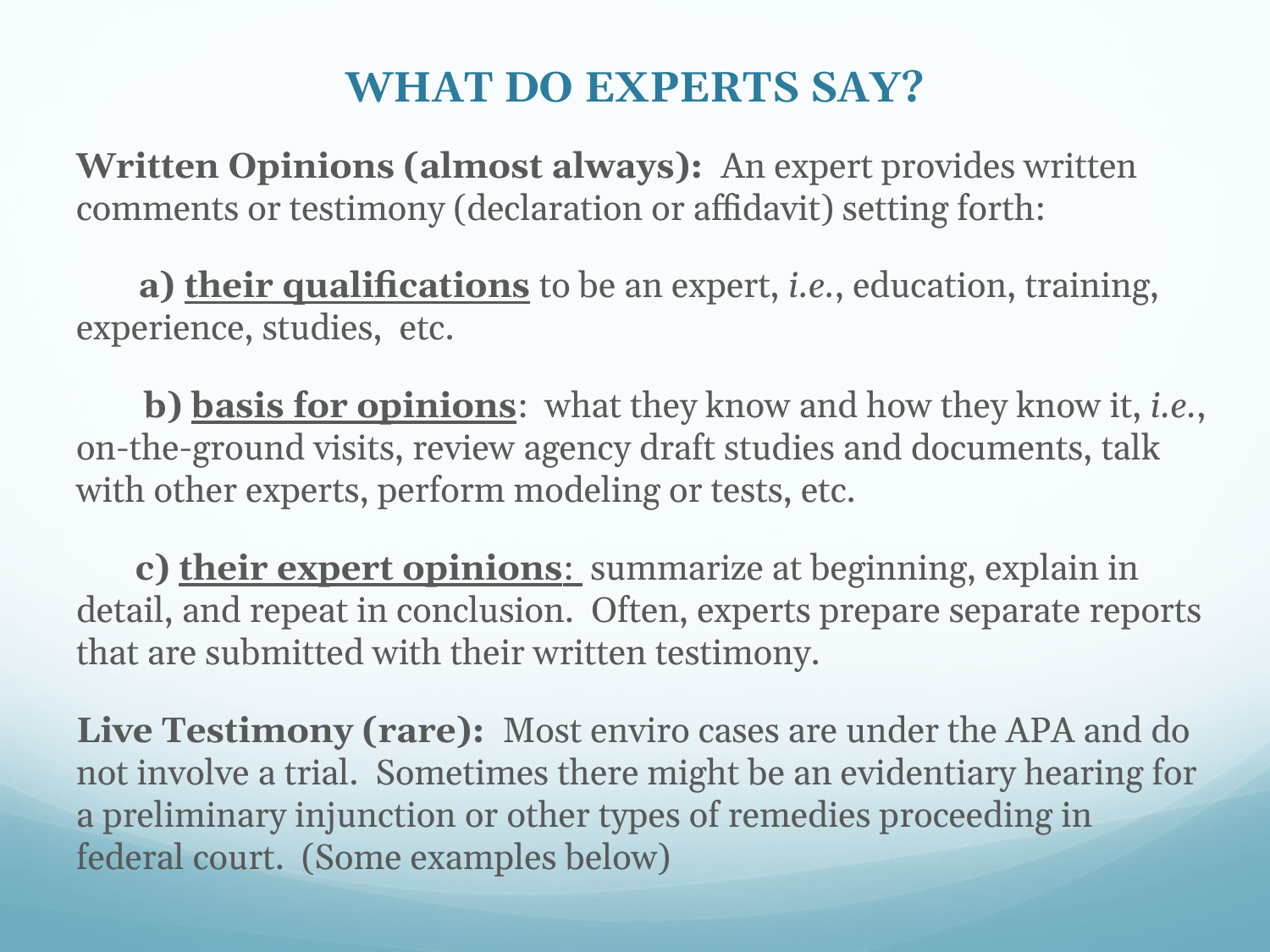

# WHAT DO EXPERTS SAY?
Written Opinions (almost always):  An expert provides written comments or testimony (declaration or affidavit) setting forth:
       a) their qualifications to be an expert, i.e., education, training,  experience, studies,  etc.
        b) basis for opinions:  what they know and how they know it, i.e., on-the-ground visits, review agency draft studies and documents, talk with other experts, perform modeling or tests, etc.
       c) their expert opinions:  summarize at beginning, explain in detail, and repeat in conclusion.  Often, experts prepare separate reports that are submitted with their written testimony.
Live Testimony (rare):  Most enviro cases are under the APA and do not involve a trial.  Sometimes there might be an evidentiary hearing for a preliminary injunction or other types of remedies proceeding in federal court.  (Some examples below)